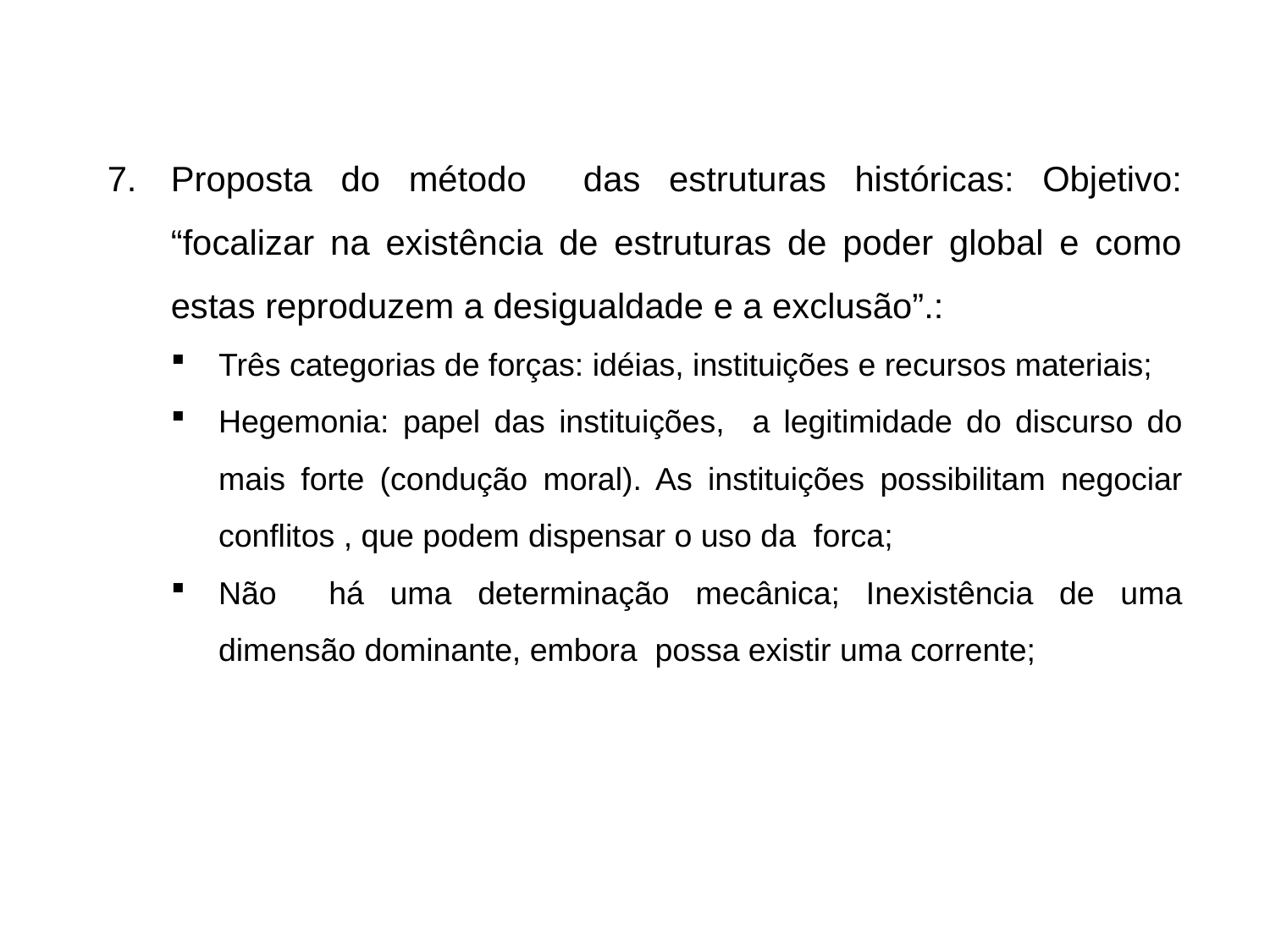

Proposta do método  das estruturas históricas: Objetivo: “focalizar na existência de estruturas de poder global e como estas reproduzem a desigualdade e a exclusão”.:
Três categorias de forças: idéias, instituições e recursos materiais;
Hegemonia: papel das instituições,  a legitimidade do discurso do mais forte (condução moral). As instituições possibilitam negociar conflitos , que podem dispensar o uso da  forca;
Não  há uma determinação mecânica; Inexistência de uma dimensão dominante, embora  possa existir uma corrente;